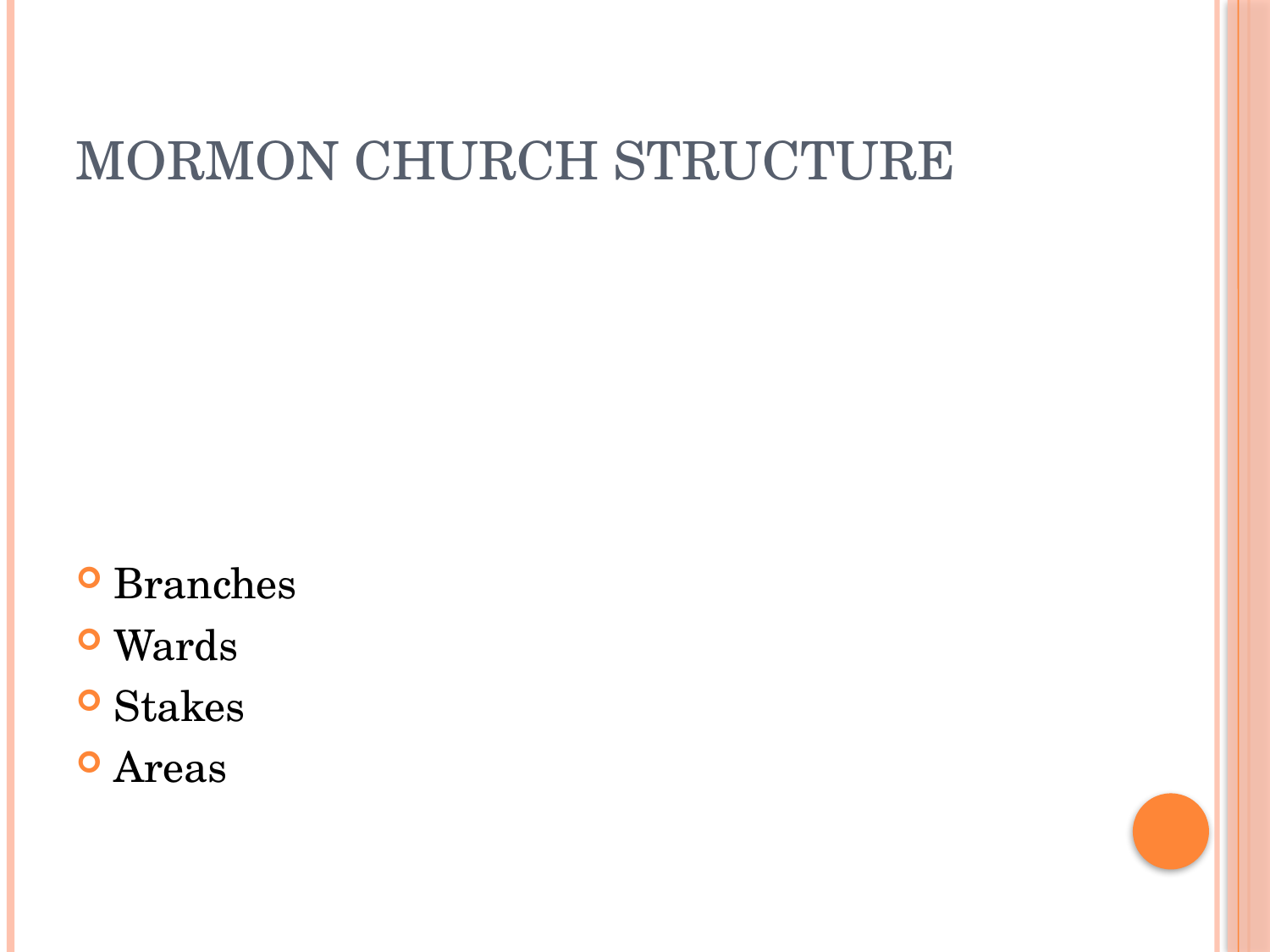

# Mormon church structure
Branches
Wards
Stakes
Areas